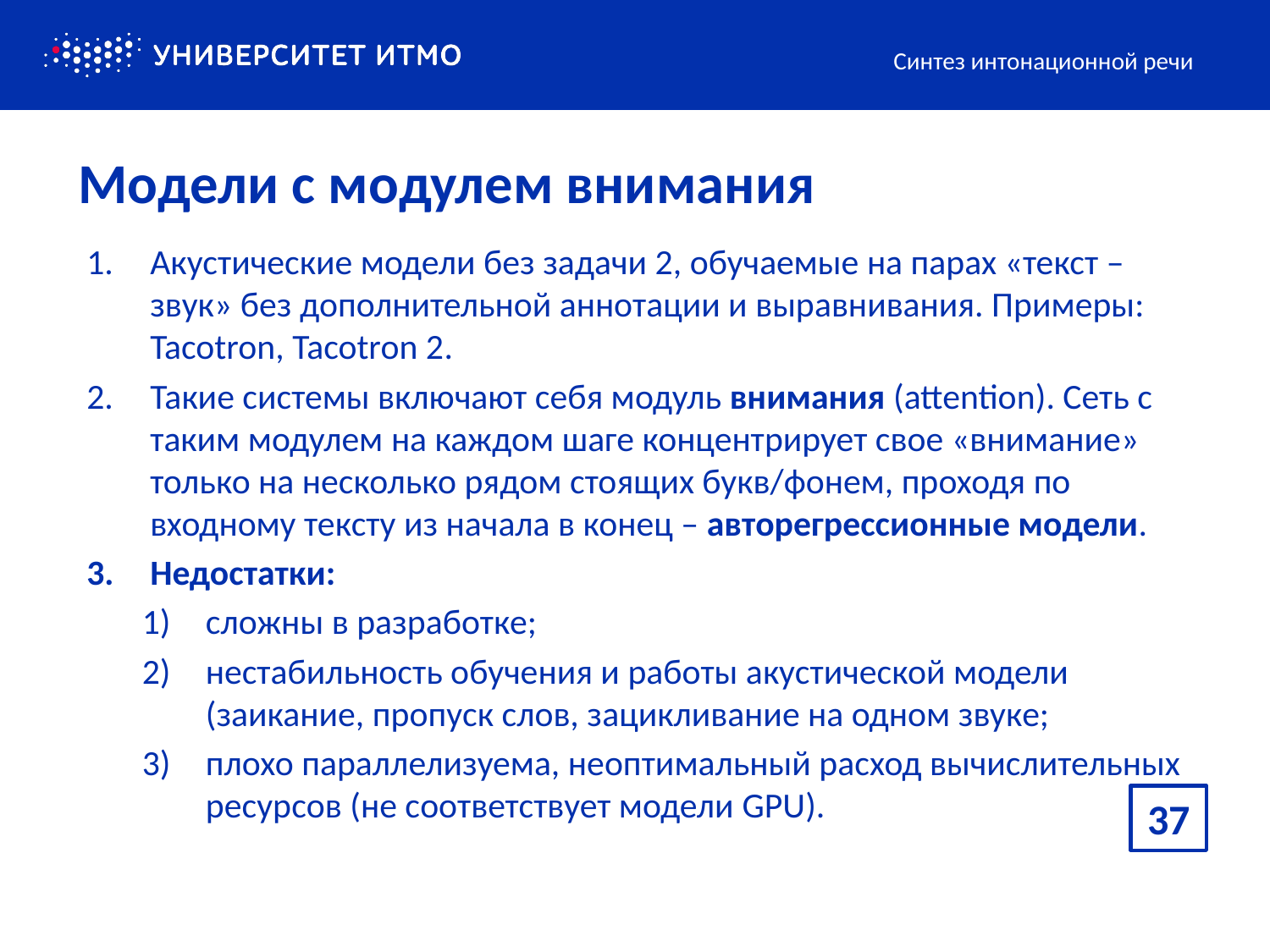

Синтез интонационной речи
# Модели с модулем внимания
Акустические модели без задачи 2, обучаемые на парах «текст – звук» без дополнительной аннотации и выравнивания. Примеры: Tacotron, Tacotron 2.
Такие системы включают себя модуль внимания (attention). Сеть с таким модулем на каждом шаге концентрирует свое «внимание» только на несколько рядом стоящих букв/фонем, проходя по входному тексту из начала в конец – авторегрессионные модели.
Недостатки:
сложны в разработке;
нестабильность обучения и работы акустической модели (заикание, пропуск слов, зацикливание на одном звуке;
плохо параллелизуема, неоптимальный расход вычислительных ресурсов (не соответствует модели GPU).

37